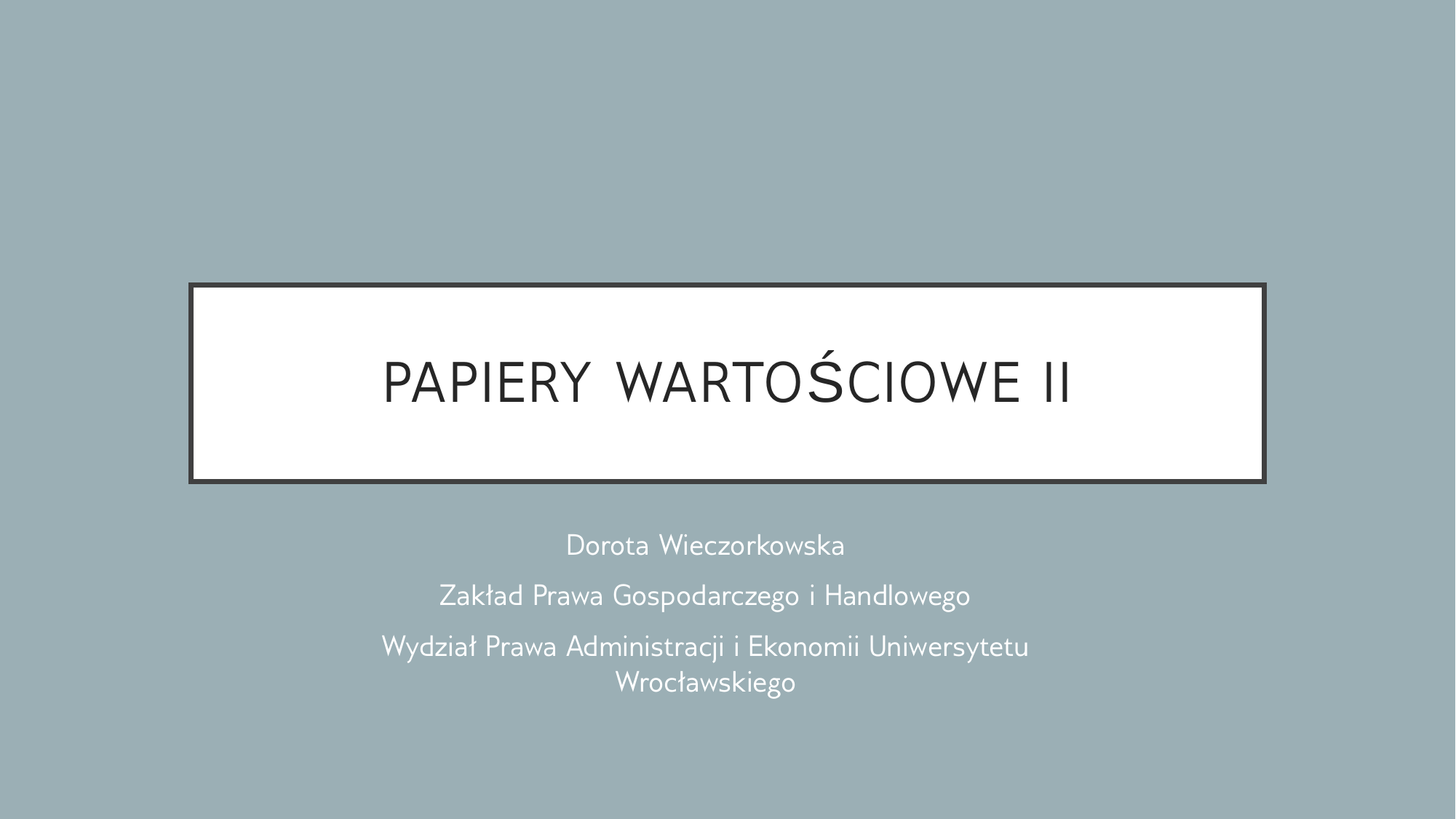

# Papiery wartościowe II
Dorota Wieczorkowska
Zakład Prawa Gospodarczego i Handlowego
Wydział Prawa Administracji i Ekonomii Uniwersytetu Wrocławskiego